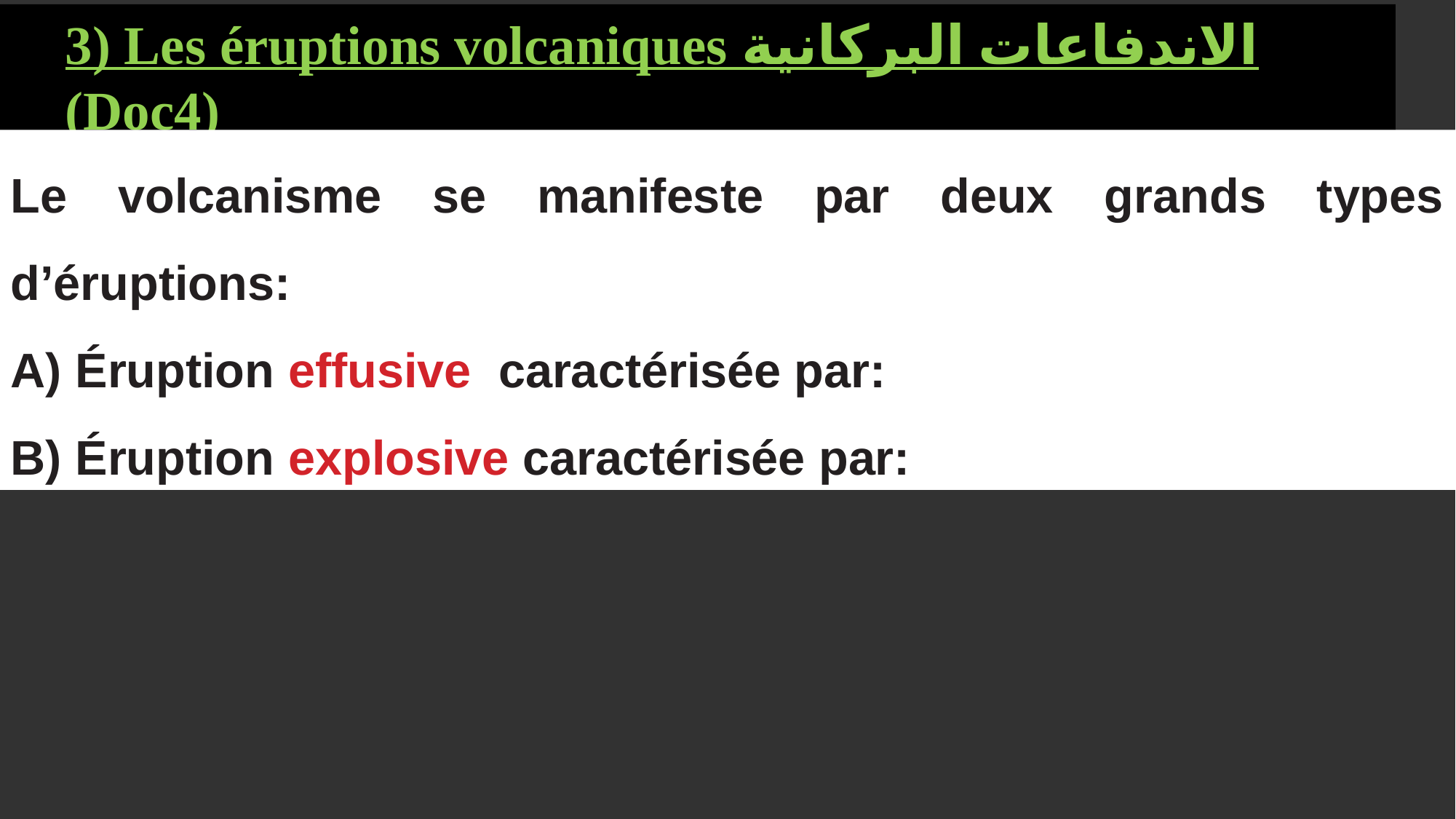

3) Les éruptions volcaniques الاندفاعات البركانية (Doc4)
Le volcanisme se manifeste par deux grands types d’éruptions:
A) Éruption effusive  caractérisée par:
B) Éruption explosive caractérisée par: